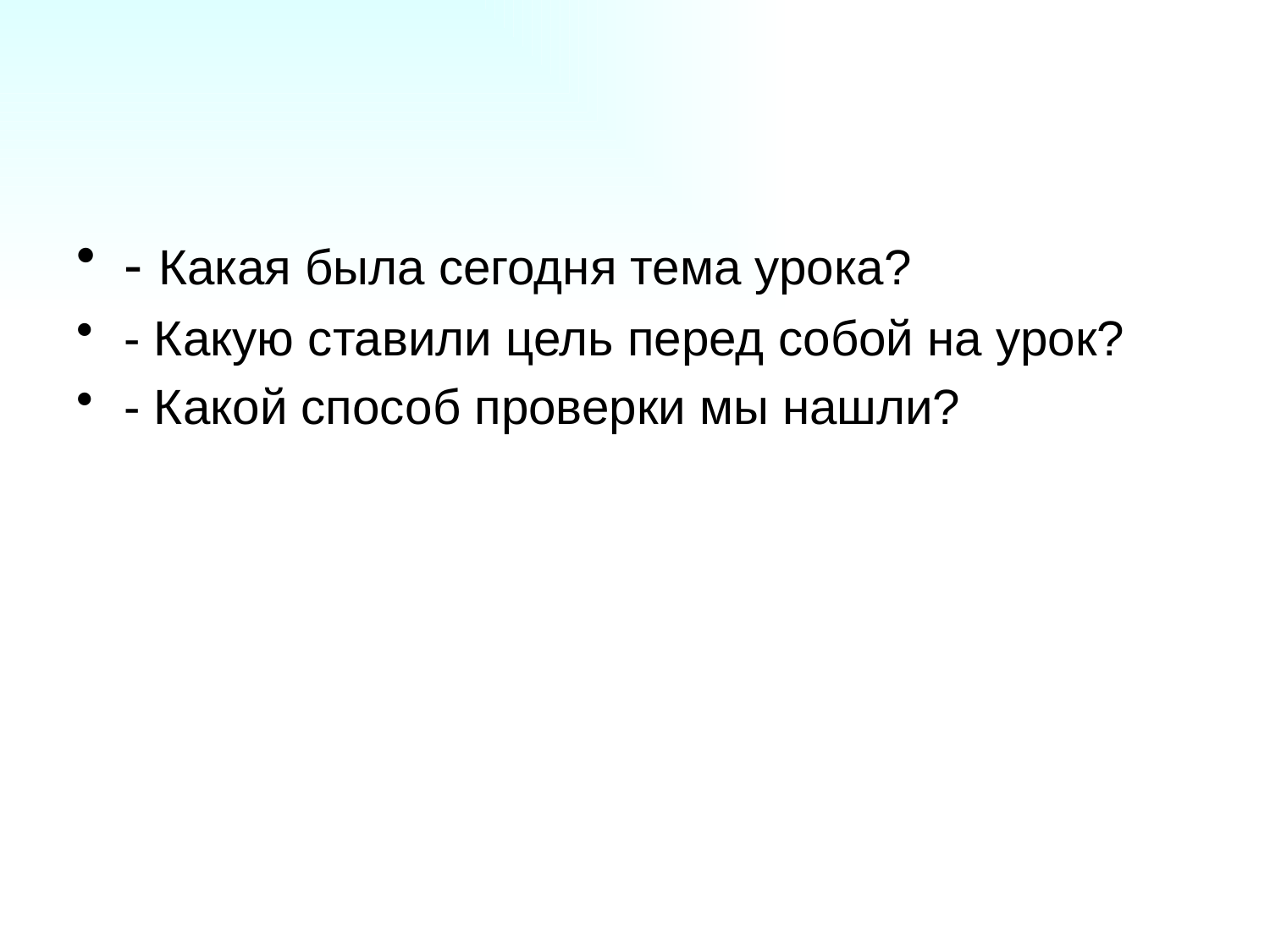

#
- Какая была сегодня тема урока?
- Какую ставили цель перед собой на урок?
- Какой способ проверки мы нашли?